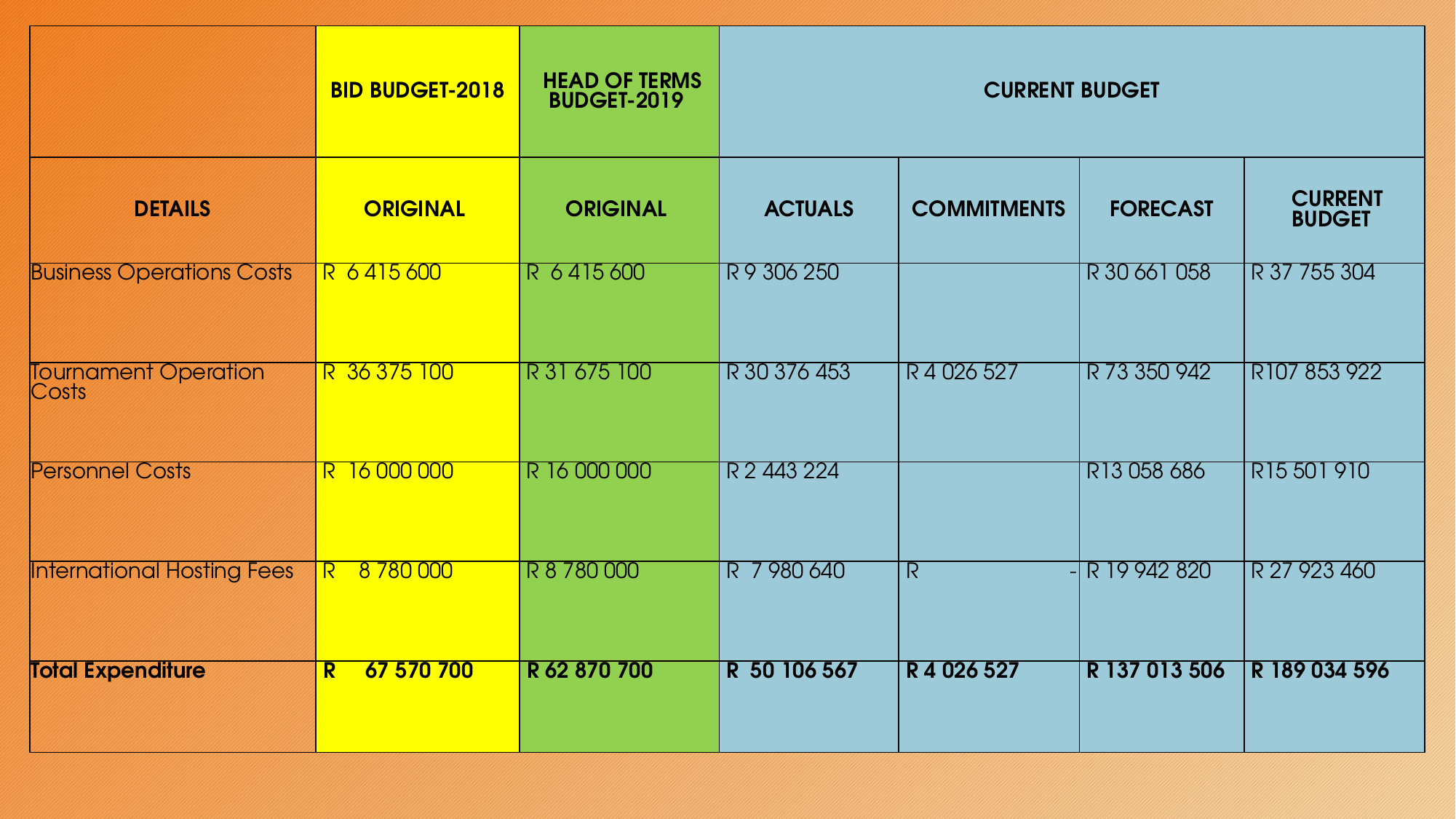

|  | BID BUDGET-2018 | HEAD OF TERMS BUDGET-2019 | CURRENT BUDGET |  |  |  |
| --- | --- | --- | --- | --- | --- | --- |
| DETAILS | ORIGINAL | ORIGINAL | ACTUALS | COMMITMENTS | FORECAST | CURRENT BUDGET |
| Business Operations Costs | R 6 415 600 | R 6 415 600 | R 9 306 250 |  | R 30 661 058 | R 37 755 304 |
| Tournament Operation Costs | R 36 375 100 | R 31 675 100 | R 30 376 453 | R 4 026 527 | R 73 350 942 | R107 853 922 |
| Personnel Costs | R 16 000 000 | R 16 000 000 | R 2 443 224 |  | R13 058 686 | R15 501 910 |
| International Hosting Fees | R 8 780 000 | R 8 780 000 | R 7 980 640 | R - | R 19 942 820 | R 27 923 460 |
| Total Expenditure | R 67 570 700 | R 62 870 700 | R 50 106 567 | R 4 026 527 | R 137 013 506 | R 189 034 596 |